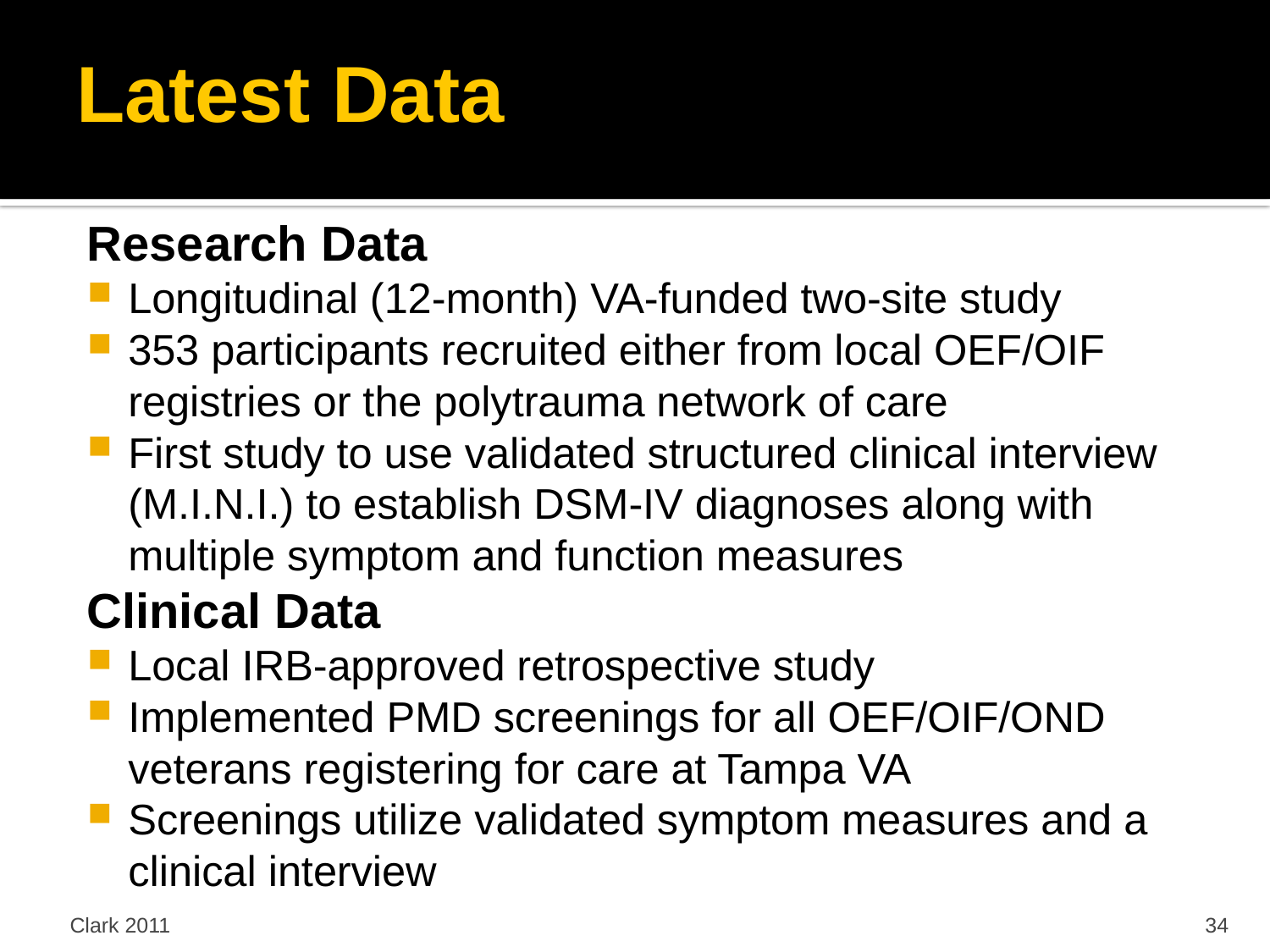

# Latest Data
Research Data
Longitudinal (12-month) VA-funded two-site study
353 participants recruited either from local OEF/OIF registries or the polytrauma network of care
First study to use validated structured clinical interview (M.I.N.I.) to establish DSM-IV diagnoses along with multiple symptom and function measures
Clinical Data
Local IRB-approved retrospective study
Implemented PMD screenings for all OEF/OIF/OND veterans registering for care at Tampa VA
Screenings utilize validated symptom measures and a clinical interview
Clark 2011
34